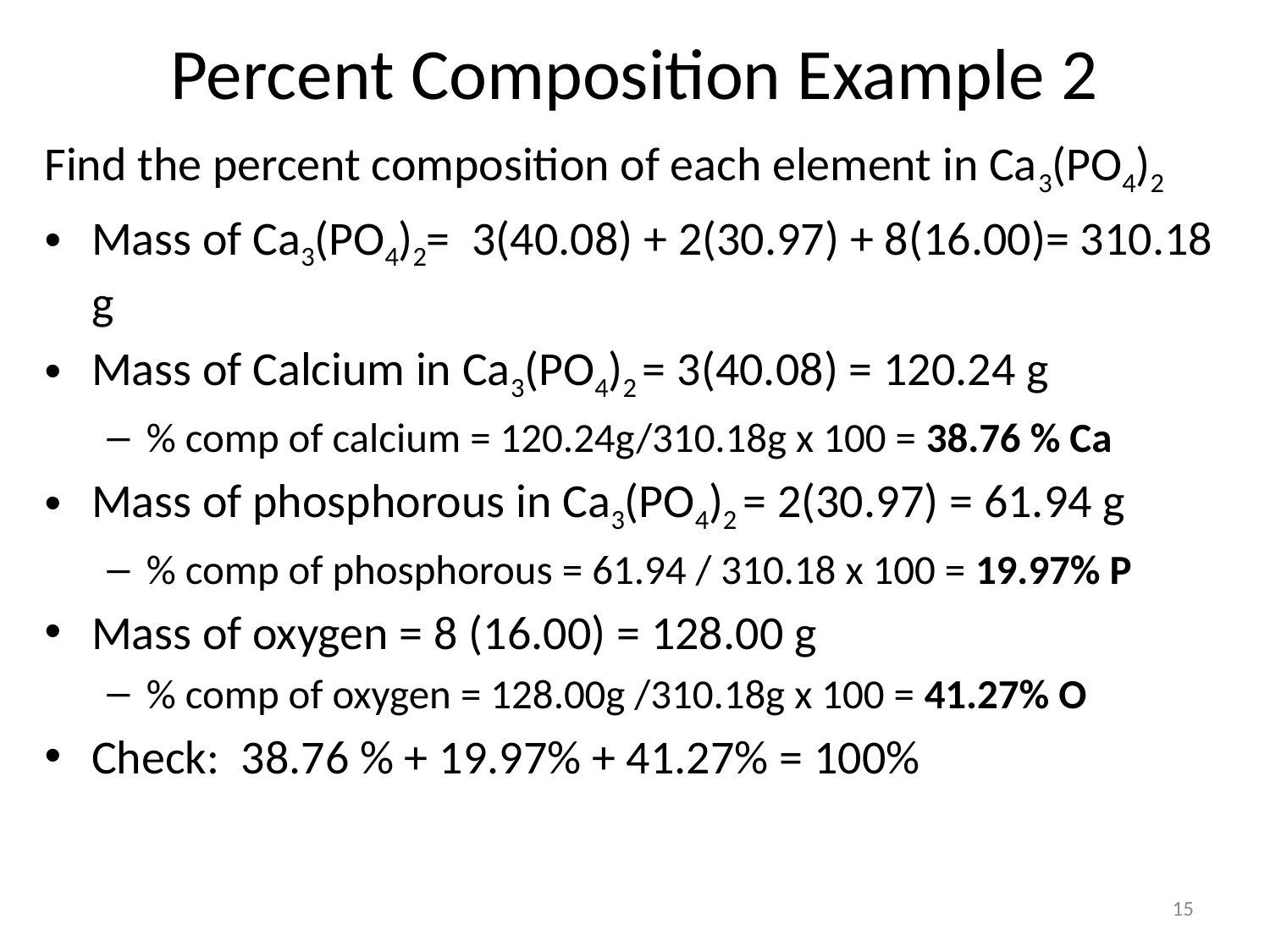

# Percent Composition Example 2
Find the percent composition of each element in Ca3(PO4)2
Mass of Ca3(PO4)2=  3(40.08) + 2(30.97) + 8(16.00)= 310.18 g
Mass of Calcium in Ca3(PO4)2 = 3(40.08) = 120.24 g
% comp of calcium = 120.24g/310.18g x 100 = 38.76 % Ca
Mass of phosphorous in Ca3(PO4)2 = 2(30.97) = 61.94 g
% comp of phosphorous = 61.94 / 310.18 x 100 = 19.97% P
Mass of oxygen = 8 (16.00) = 128.00 g
% comp of oxygen = 128.00g /310.18g x 100 = 41.27% O
Check:  38.76 % + 19.97% + 41.27% = 100%
15